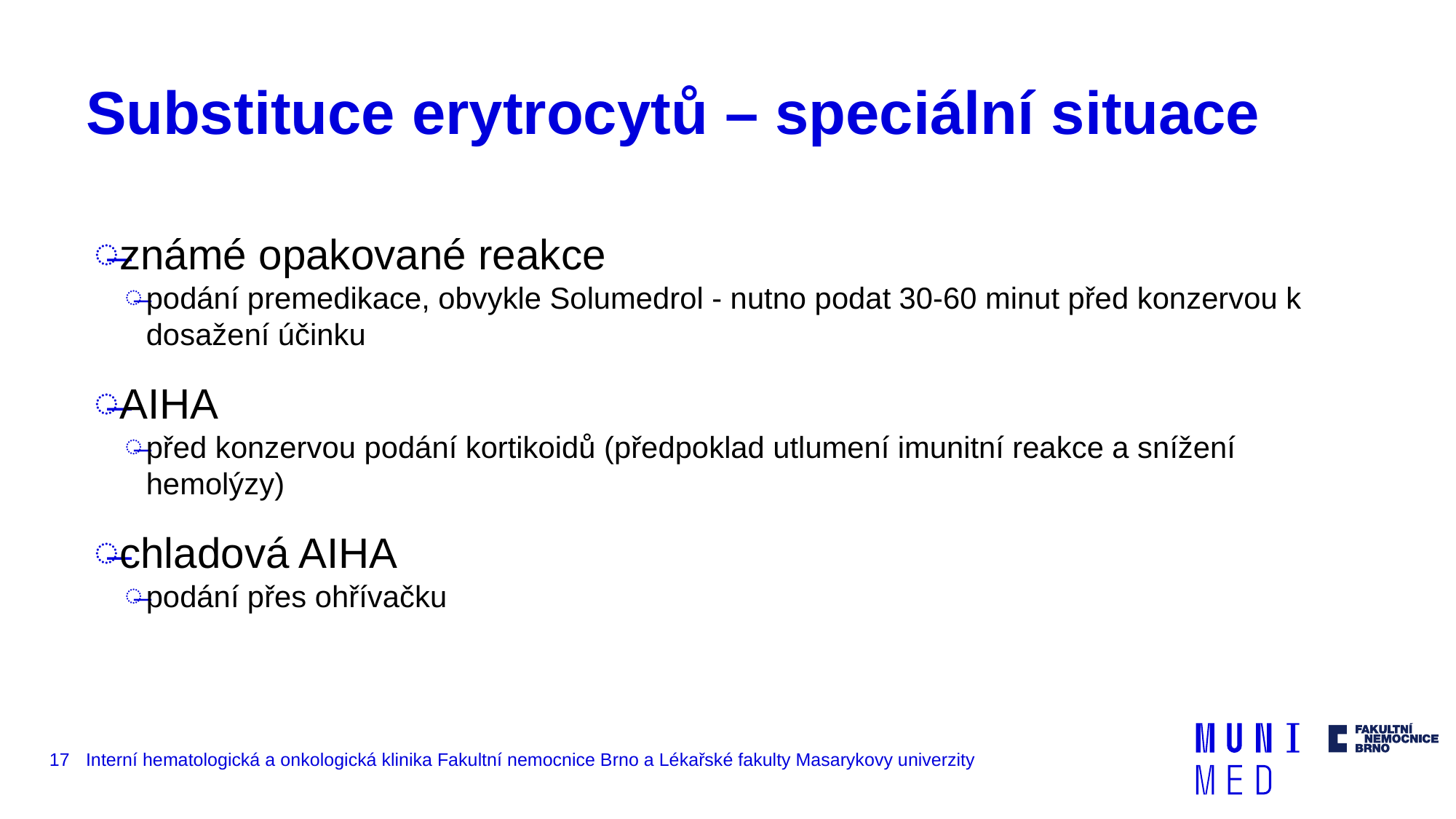

# Substituce erytrocytů – speciální situace
známé opakované reakce
podání premedikace, obvykle Solumedrol - nutno podat 30-60 minut před konzervou k dosažení účinku
AIHA
před konzervou podání kortikoidů (předpoklad utlumení imunitní reakce a snížení hemolýzy)
chladová AIHA
podání přes ohřívačku

17
Interní hematologická a onkologická klinika Fakultní nemocnice Brno a Lékařské fakulty Masarykovy univerzity